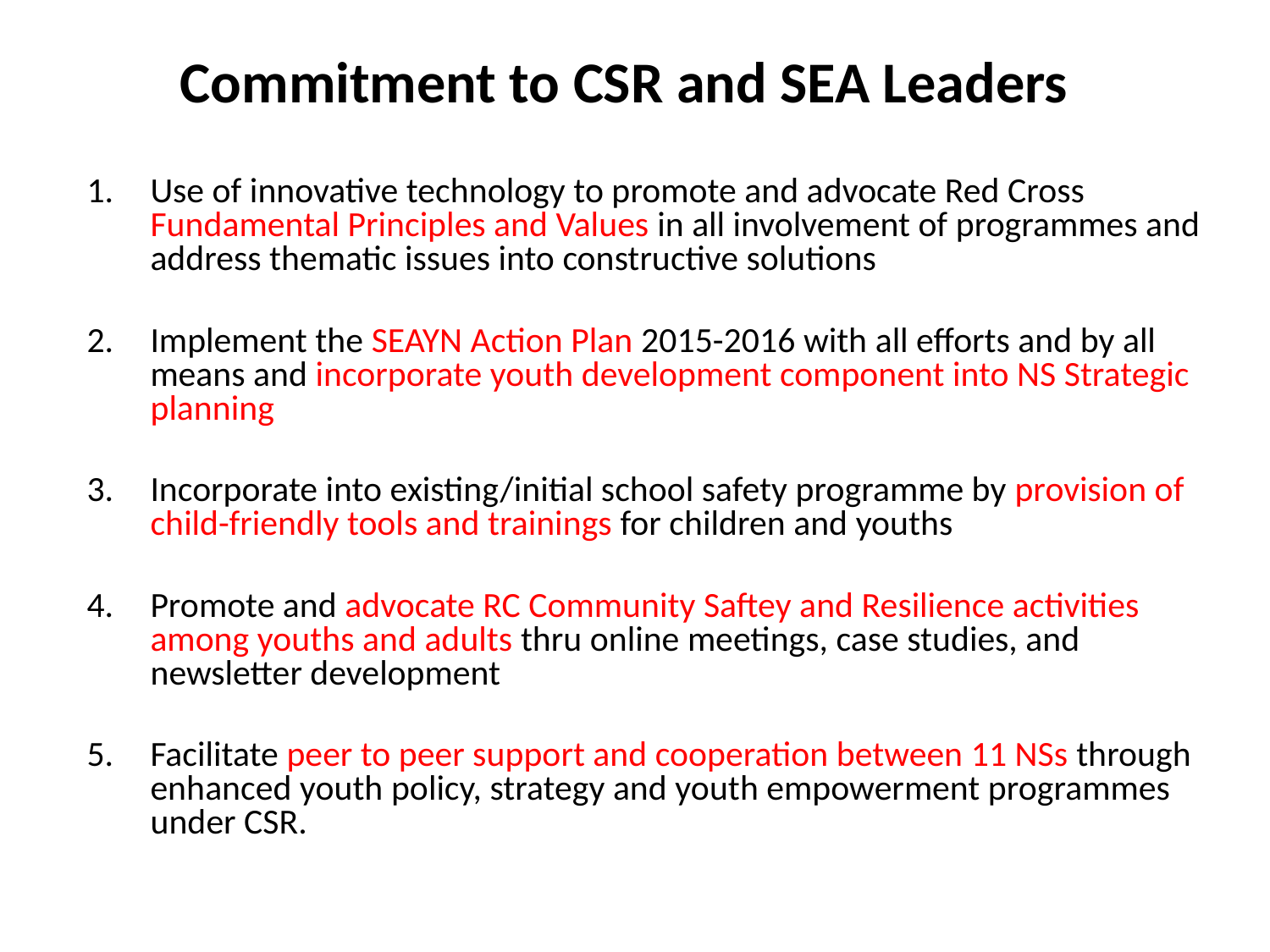

Commitment to CSR and SEA Leaders
Use of innovative technology to promote and advocate Red Cross Fundamental Principles and Values in all involvement of programmes and address thematic issues into constructive solutions

Implement the SEAYN Action Plan 2015-2016 with all efforts and by all means and incorporate youth development component into NS Strategic planning

Incorporate into existing/initial school safety programme by provision of child-friendly tools and trainings for children and youths

Promote and advocate RC Community Saftey and Resilience activities among youths and adults thru online meetings, case studies, and newsletter development

Facilitate peer to peer support and cooperation between 11 NSs through enhanced youth policy, strategy and youth empowerment programmes under CSR.